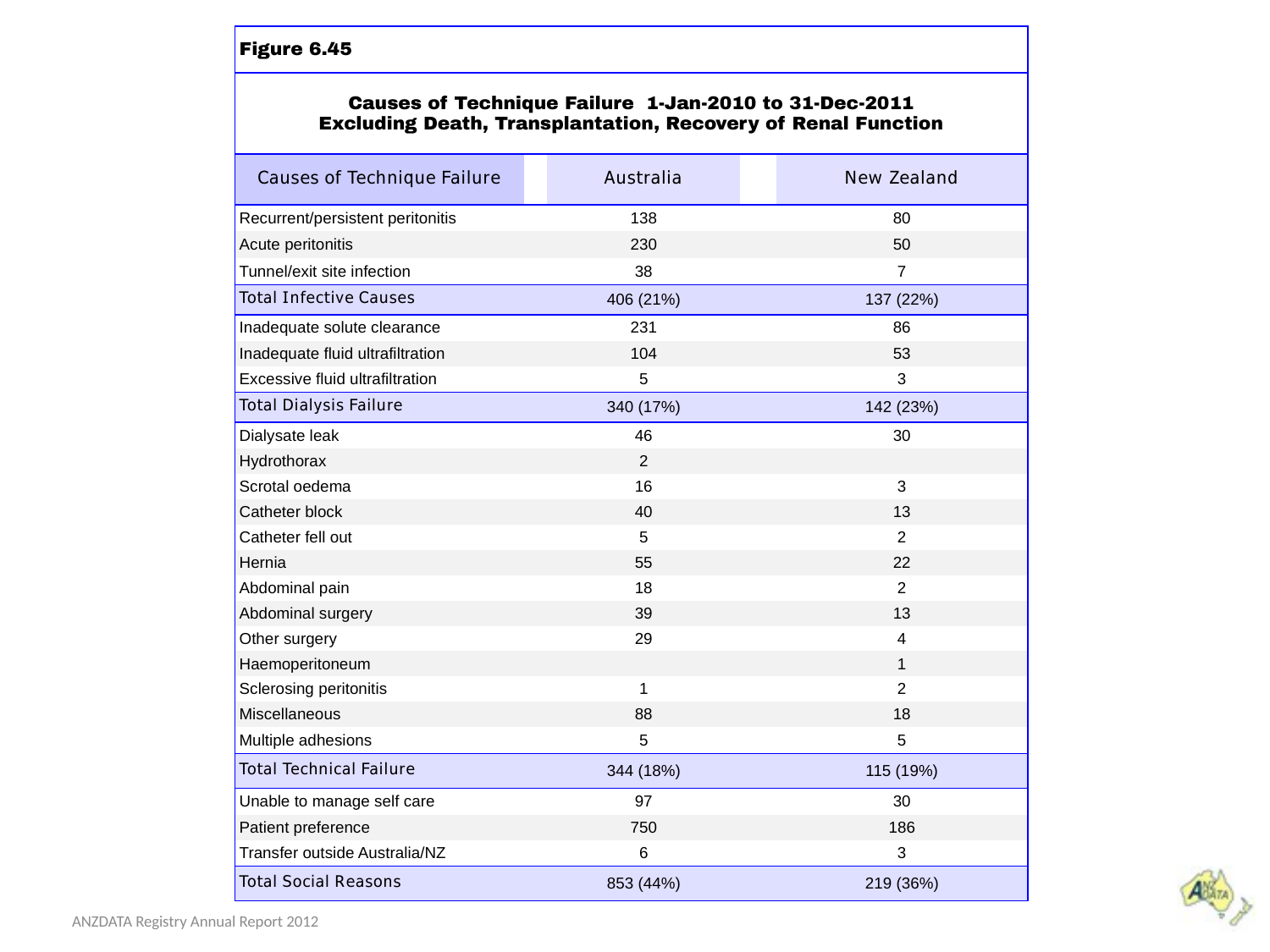

| Figure 6.45 |  |  |  |  |
| --- | --- | --- | --- | --- |
| Causes of Technique Failure 1-Jan-2010 to 31-Dec-2011 Excluding Death, Transplantation, Recovery of Renal Function |  |  |  |  |
| Causes of Technique Failure |  | Australia |  | New Zealand |
| Recurrent/persistent peritonitis |  | 138 |  | 80 |
| Acute peritonitis |  | 230 |  | 50 |
| Tunnel/exit site infection |  | 38 |  | 7 |
| Total Infective Causes |  | 406 (21%) |  | 137 (22%) |
| Inadequate solute clearance |  | 231 |  | 86 |
| Inadequate fluid ultrafiltration |  | 104 |  | 53 |
| Excessive fluid ultrafiltration |  | 5 |  | 3 |
| Total Dialysis Failure |  | 340 (17%) |  | 142 (23%) |
| Dialysate leak |  | 46 |  | 30 |
| Hydrothorax |  | 2 |  |  |
| Scrotal oedema |  | 16 |  | 3 |
| Catheter block |  | 40 |  | 13 |
| Catheter fell out |  | 5 |  | 2 |
| Hernia |  | 55 |  | 22 |
| Abdominal pain |  | 18 |  | 2 |
| Abdominal surgery |  | 39 |  | 13 |
| Other surgery |  | 29 |  | 4 |
| Haemoperitoneum |  |  |  | 1 |
| Sclerosing peritonitis |  | 1 |  | 2 |
| Miscellaneous |  | 88 |  | 18 |
| Multiple adhesions |  | 5 |  | 5 |
| Total Technical Failure |  | 344 (18%) |  | 115 (19%) |
| Unable to manage self care |  | 97 |  | 30 |
| Patient preference |  | 750 |  | 186 |
| Transfer outside Australia/NZ |  | 6 |  | 3 |
| Total Social Reasons |  | 853 (44%) |  | 219 (36%) |

ANZDATA Registry Annual Report 2012